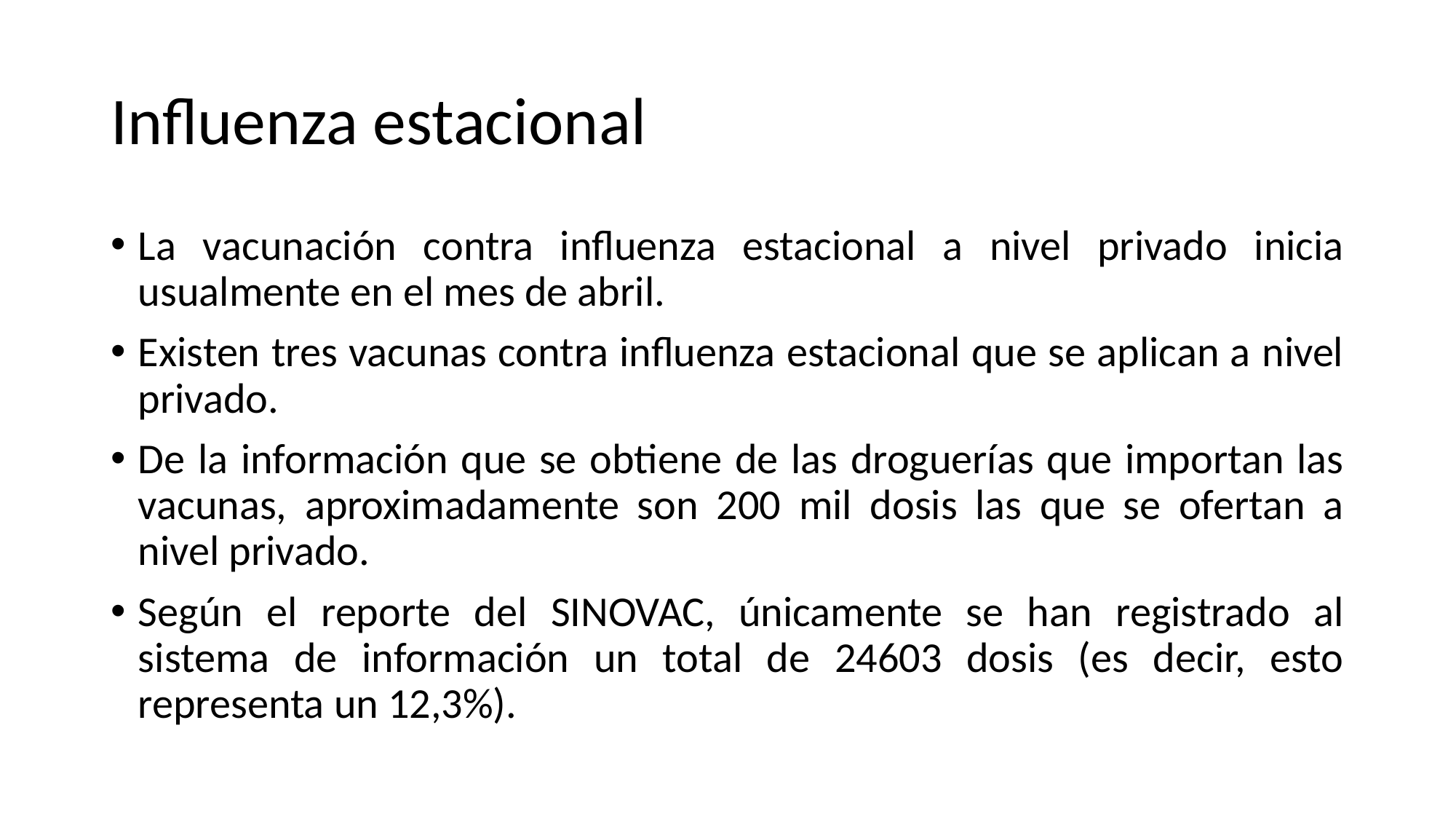

# Influenza estacional
La vacunación contra influenza estacional a nivel privado inicia usualmente en el mes de abril.
Existen tres vacunas contra influenza estacional que se aplican a nivel privado.
De la información que se obtiene de las droguerías que importan las vacunas, aproximadamente son 200 mil dosis las que se ofertan a nivel privado.
Según el reporte del SINOVAC, únicamente se han registrado al sistema de información un total de 24603 dosis (es decir, esto representa un 12,3%).